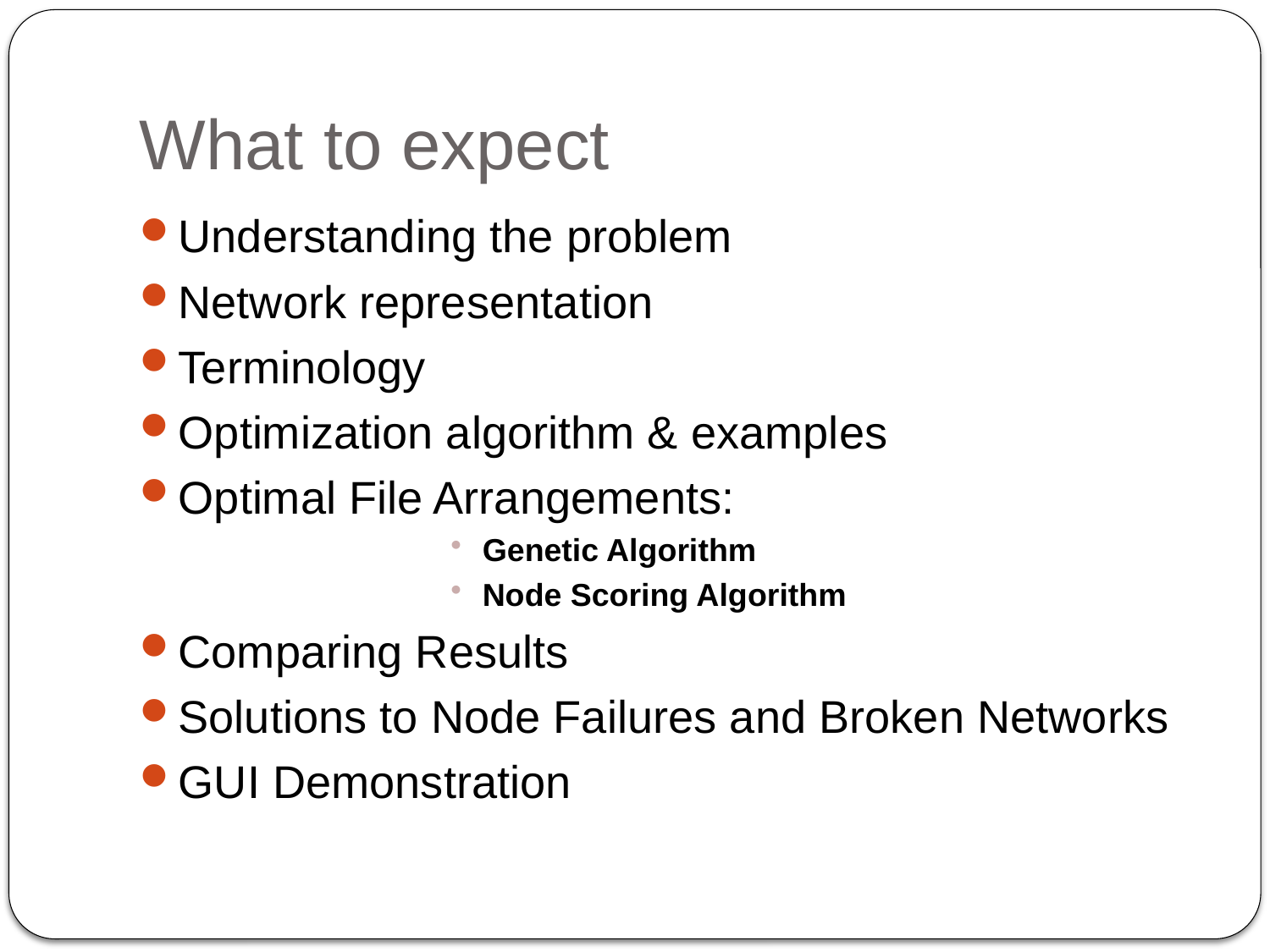

# What to expect
Understanding the problem
Network representation
Terminology
Optimization algorithm & examples
Optimal File Arrangements:
Genetic Algorithm
Node Scoring Algorithm
Comparing Results
Solutions to Node Failures and Broken Networks
GUI Demonstration